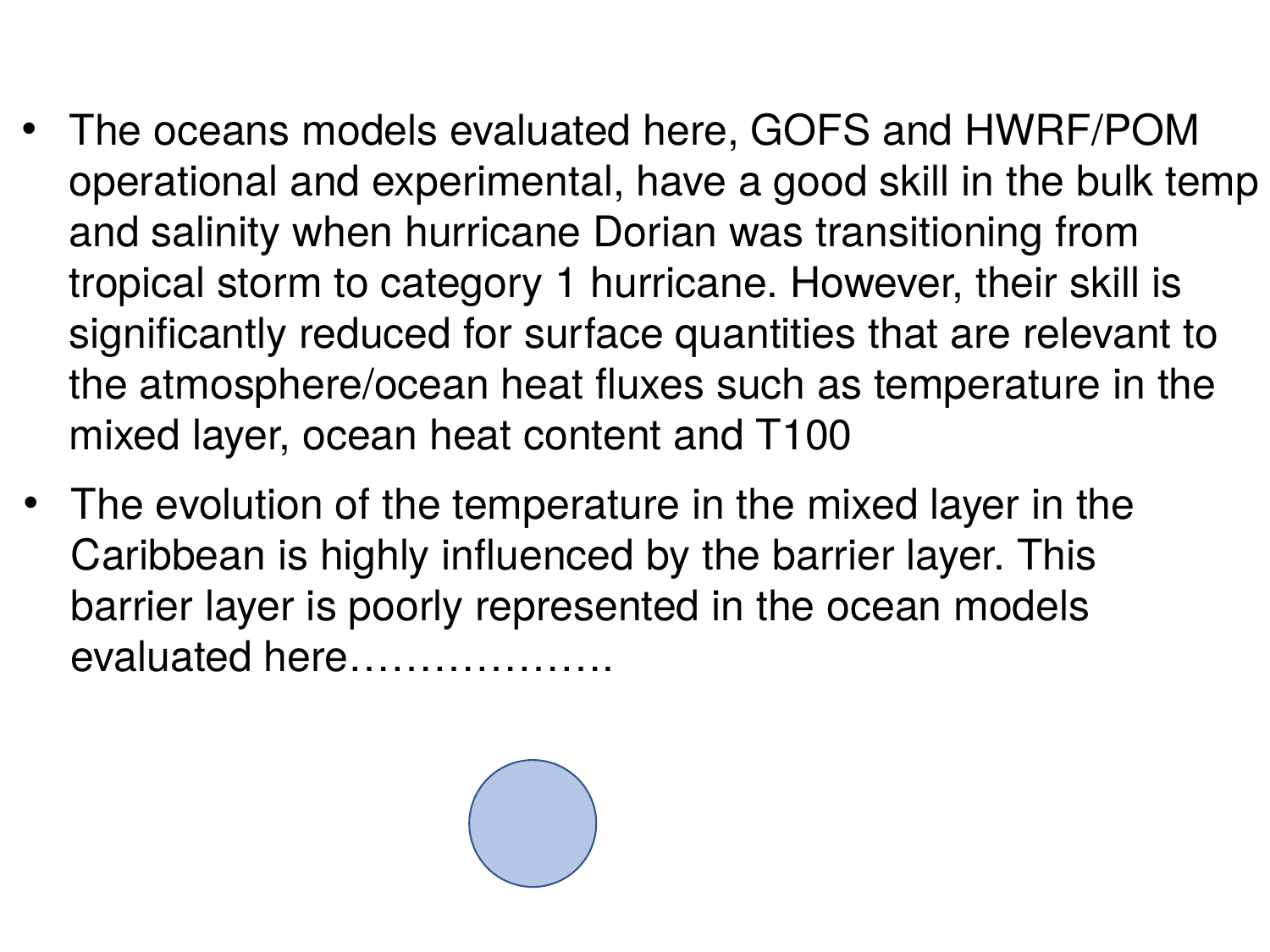

Conclusions
The oceans models evaluated here, GOFS and HWRF/POM
    operational and experimental, have a good skill in the bulk temp
    and salinity when hurricane Dorian was transitioning from
    tropical storm to category 1 hurricane. However, their skill is
    significantly reduced for surface quantities that are relevant to
    the atmosphere/ocean heat fluxes such as temperature in the
    mixed layer, ocean heat content and T100
The evolution of the temperature in the mixed layer in the Caribbean is highly influenced by the barrier layer. This barrier layer is poorly represented in the ocean models evaluated here……………….